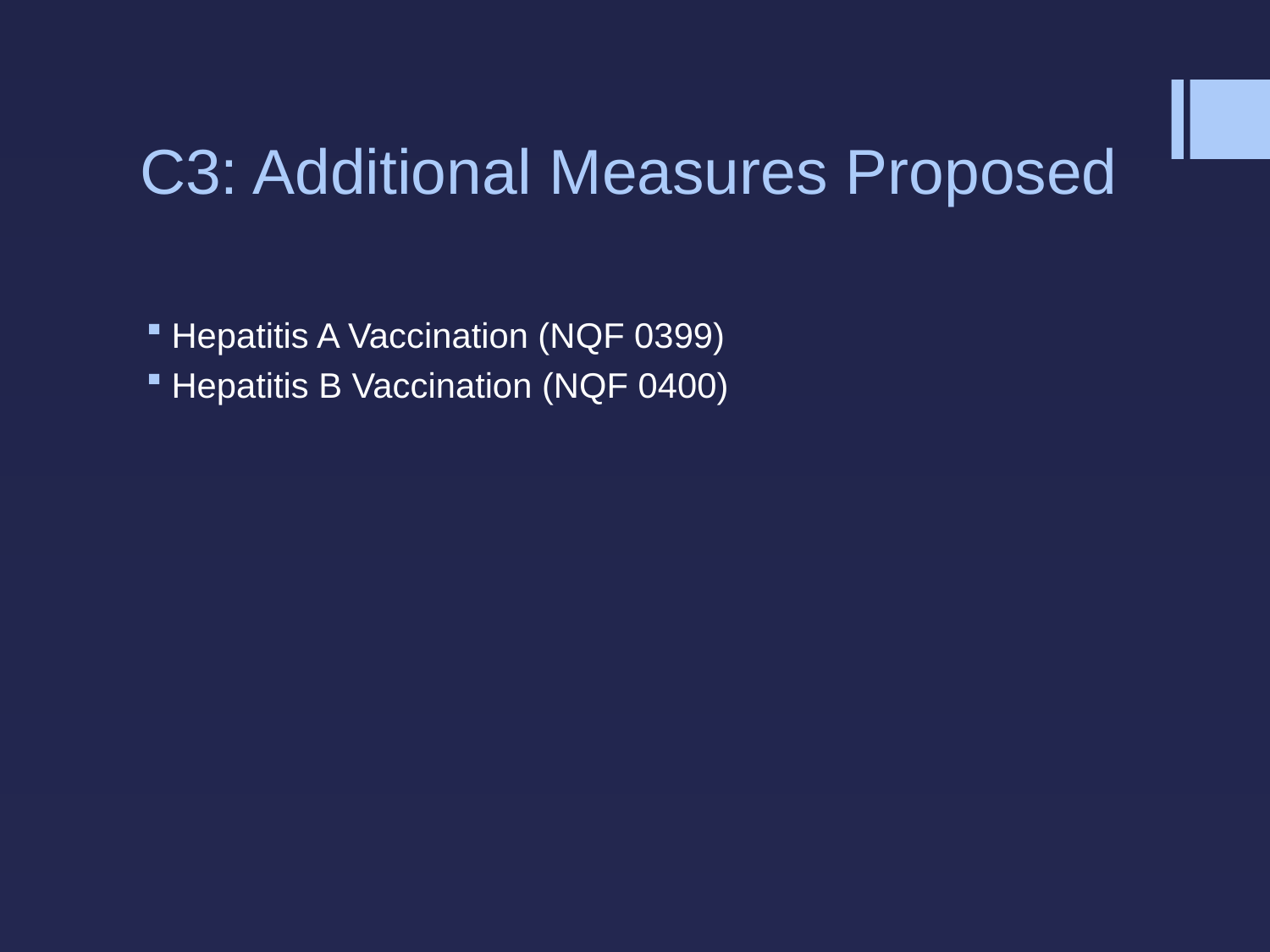

# C3: Additional Measures Proposed
Hepatitis A Vaccination (NQF 0399)
Hepatitis B Vaccination (NQF 0400)